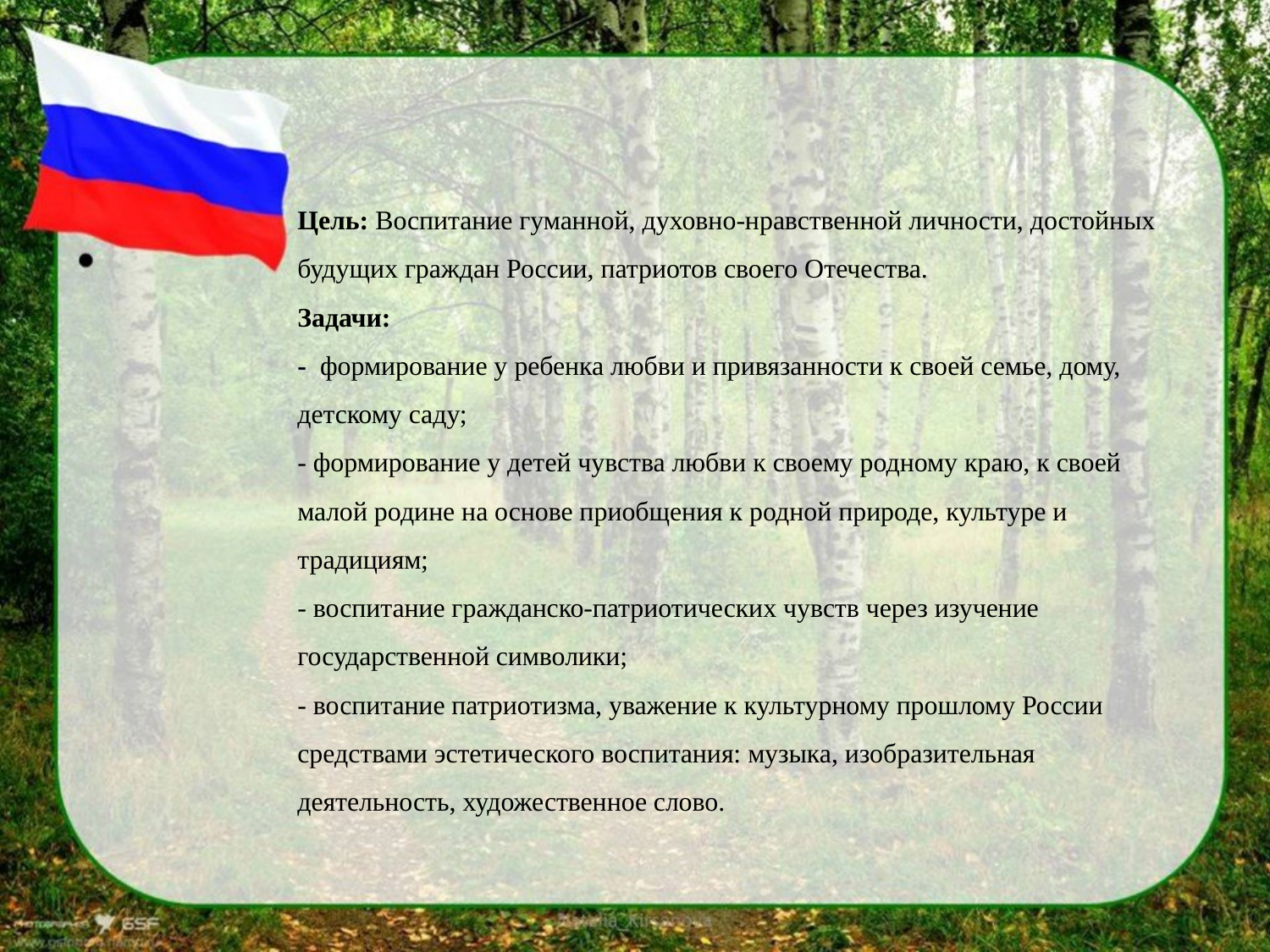

# Цель: Воспитание гуманной, духовно-нравственной личности, достойных будущих граждан России, патриотов своего Отечества. Задачи: -  формирование у ребенка любви и привязанности к своей семье, дому, детскому саду; - формирование у детей чувства любви к своему родному краю, к своей малой родине на основе приобщения к родной природе, культуре и традициям; - воспитание гражданско-патриотических чувств через изучение государственной символики; - воспитание патриотизма, уважение к культурному прошлому России средствами эстетического воспитания: музыка, изобразительная деятельность, художественное слово.